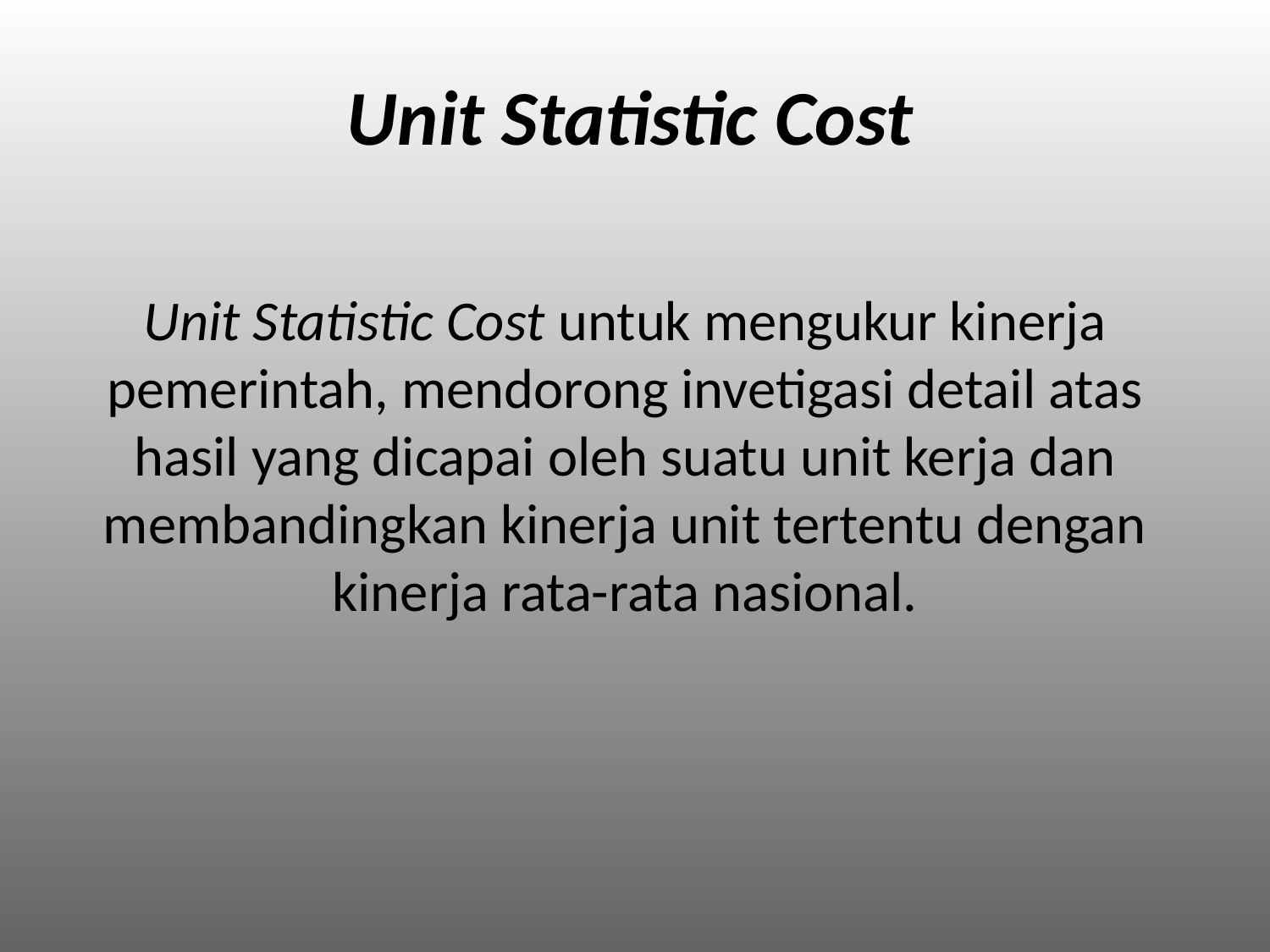

# Unit Statistic Cost
Unit Statistic Cost untuk mengukur kinerja pemerintah, mendorong invetigasi detail atas hasil yang dicapai oleh suatu unit kerja dan membandingkan kinerja unit tertentu dengan kinerja rata-rata nasional.